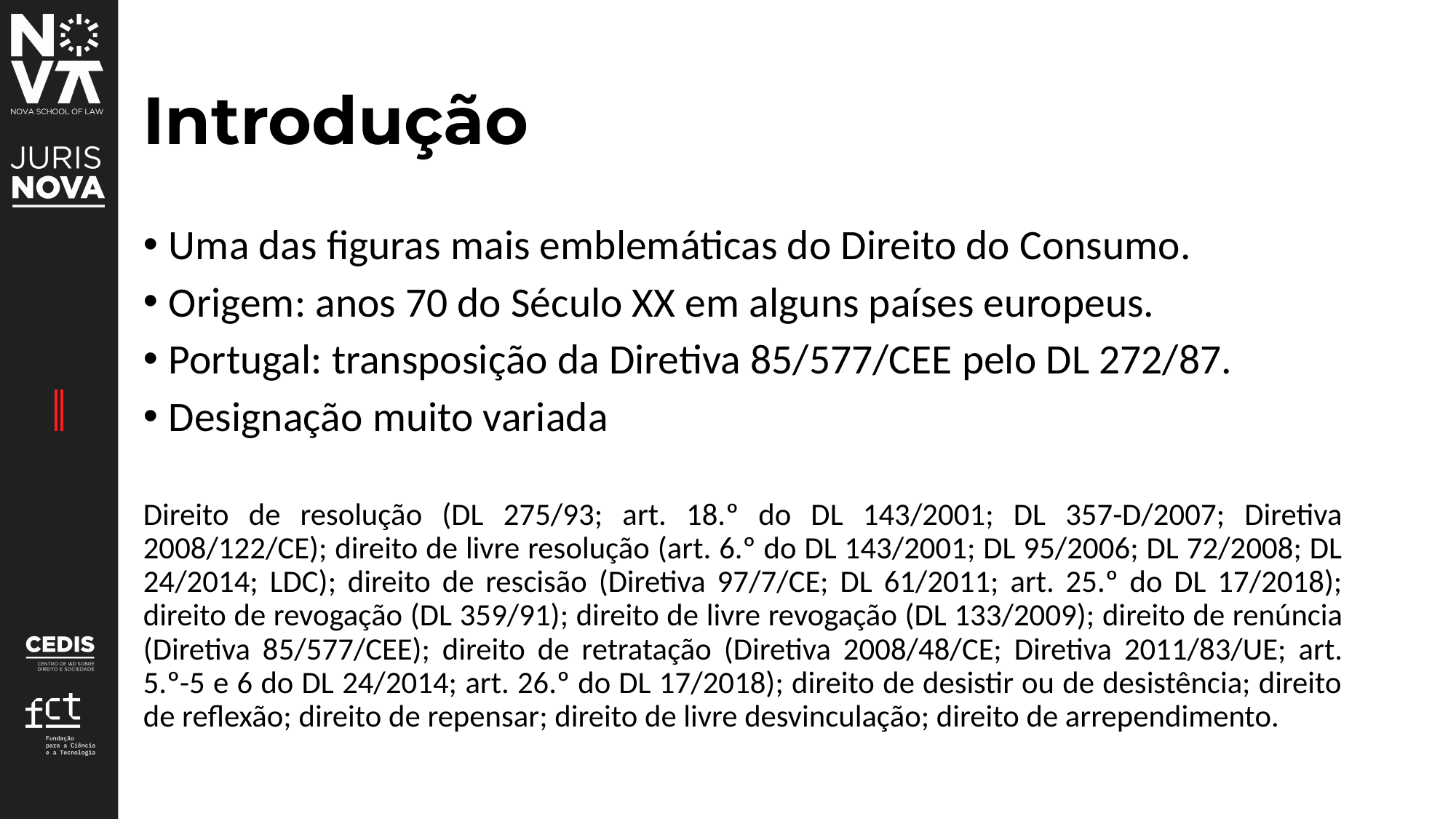

# Introdução
Uma das figuras mais emblemáticas do Direito do Consumo.
Origem: anos 70 do Século XX em alguns países europeus.
Portugal: transposição da Diretiva 85/577/CEE pelo DL 272/87.
Designação muito variada

Direito de resolução (DL 275/93; art. 18.º do DL 143/2001; DL 357-D/2007; Diretiva 2008/122/CE); direito de livre resolução (art. 6.º do DL 143/2001; DL 95/2006; DL 72/2008; DL 24/2014; LDC); direito de rescisão (Diretiva 97/7/CE; DL 61/2011; art. 25.º do DL 17/2018); direito de revogação (DL 359/91); direito de livre revogação (DL 133/2009); direito de renúncia (Diretiva 85/577/CEE); direito de retratação (Diretiva 2008/48/CE; Diretiva 2011/83/UE; art. 5.º-5 e 6 do DL 24/2014; art. 26.º do DL 17/2018); direito de desistir ou de desistência; direito de reflexão; direito de repensar; direito de livre desvinculação; direito de arrependimento.